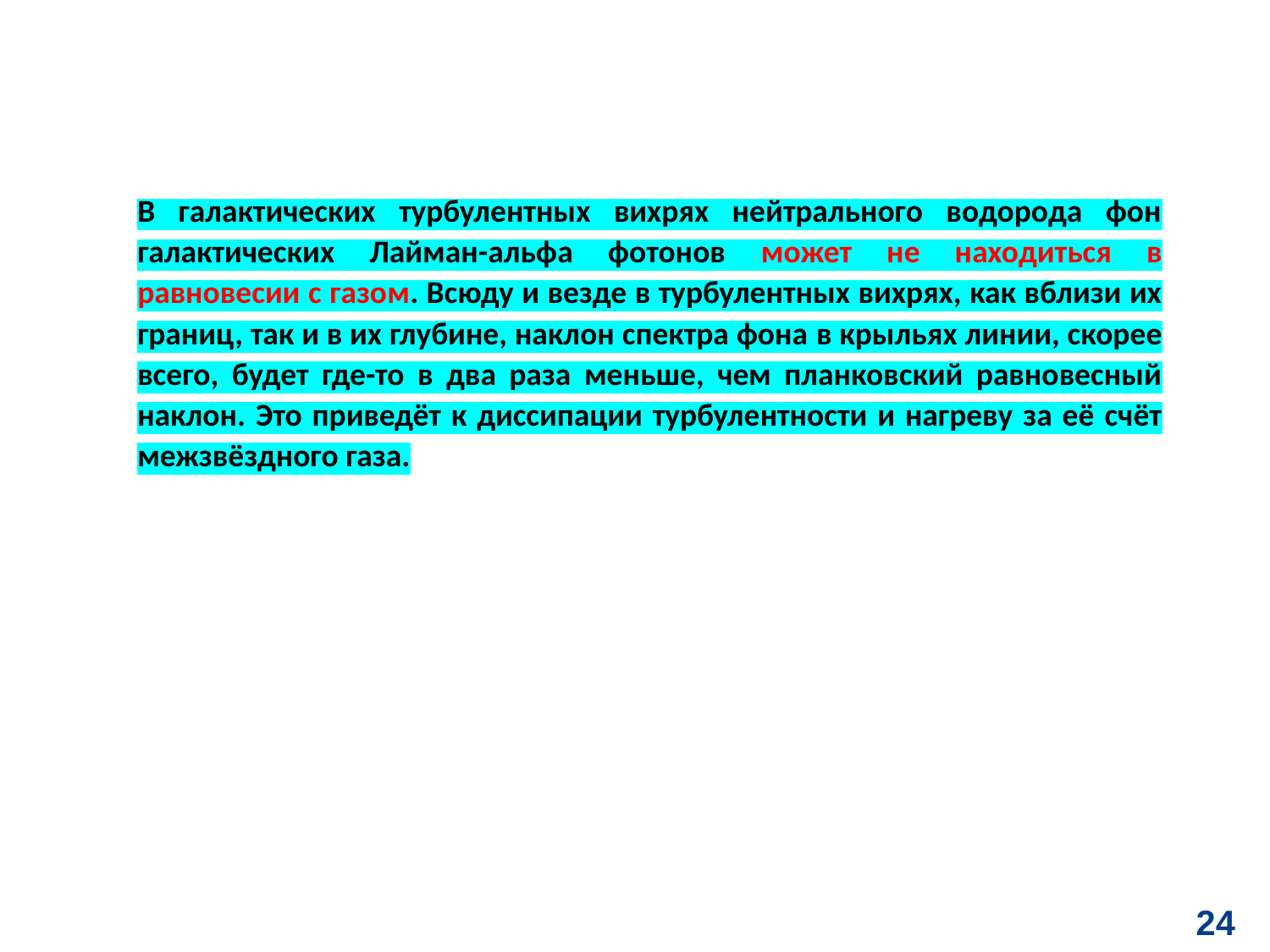

В галактических турбулентных вихрях нейтрального водорода фон галактических Лайман-альфа фотонов может не находиться в равновесии с газом. Всюду и везде в турбулентных вихрях, как вблизи их границ, так и в их глубине, наклон спектра фона в крыльях линии, скорее всего, будет где-то в два раза меньше, чем планковский равновесный наклон. Это приведёт к диссипации турбулентности и нагреву за её счёт межзвёздного газа.
24